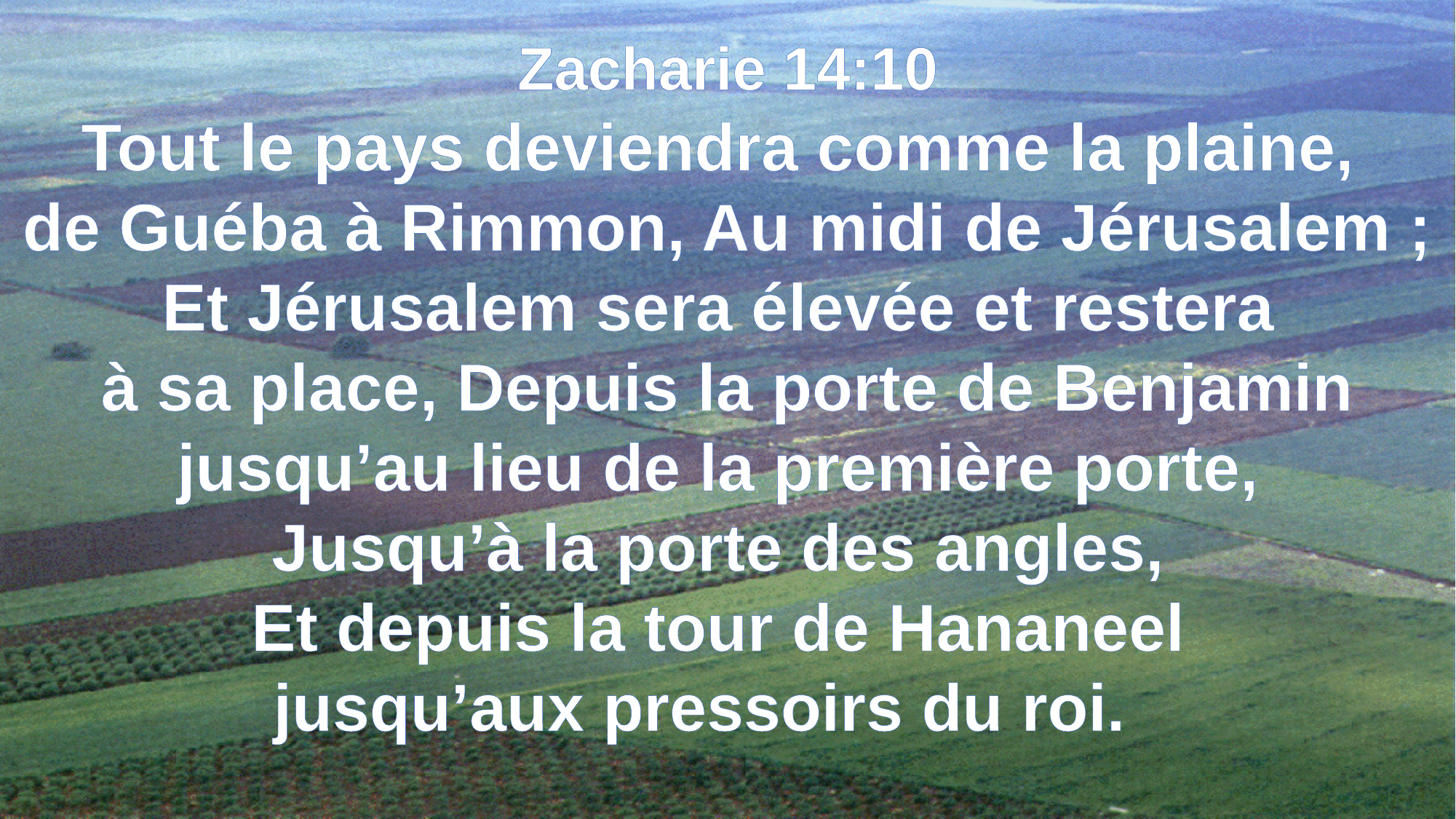

Zacharie 14:10

Tout le pays deviendra comme la plaine,
de Guéba à Rimmon, Au midi de Jérusalem ; Et Jérusalem sera élevée et restera
à sa place, Depuis la porte de Benjamin jusqu’au lieu de la première porte,
Jusqu’à la porte des angles,
Et depuis la tour de Hananeel
jusqu’aux pressoirs du roi.